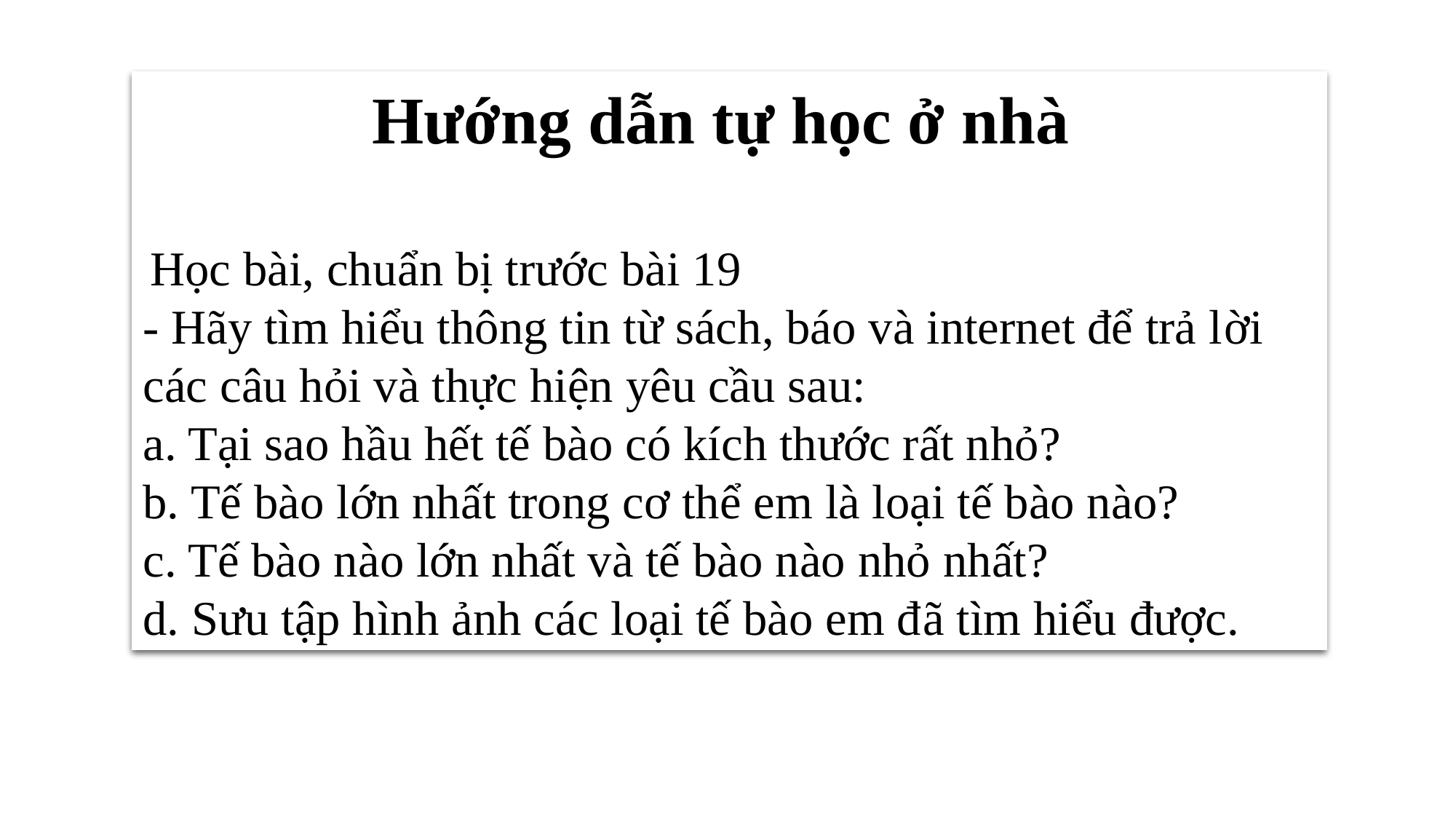

Hướng dẫn tự học ở nhà

 Học bài, chuẩn bị trước bài 19
- Hãy tìm hiểu thông tin từ sách, báo và internet để trả lời các câu hỏi và thực hiện yêu cầu sau:
a. Tại sao hầu hết tế bào có kích thước rất nhỏ?
b. Tế bào lớn nhất trong cơ thể em là loại tế bào nào?
c. Tế bào nào lớn nhất và tế bào nào nhỏ nhất?
d. Sưu tập hình ảnh các loại tế bào em đã tìm hiểu được.